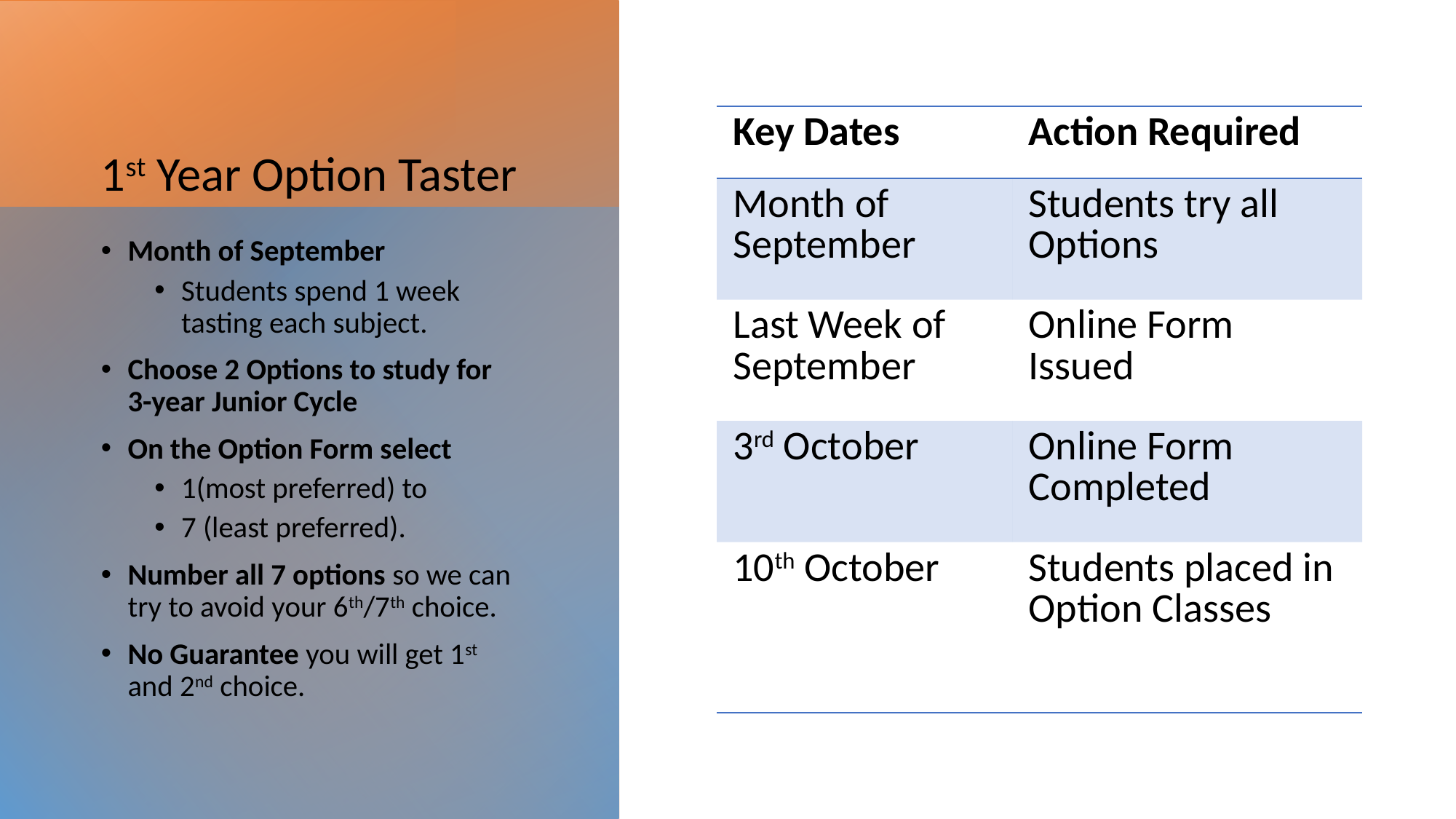

# 1st Year Option Taster
| Key Dates | Action Required |
| --- | --- |
| Month of September | Students try all Options |
| Last Week of September | Online Form Issued |
| 3rd October | Online Form Completed |
| 10th October | Students placed in Option Classes |
Month of September
Students spend 1 week tasting each subject.
Choose 2 Options to study for 3-year Junior Cycle
On the Option Form select
1(most preferred) to
7 (least preferred).
Number all 7 options so we can try to avoid your 6th/7th choice.
No Guarantee you will get 1st and 2nd choice.